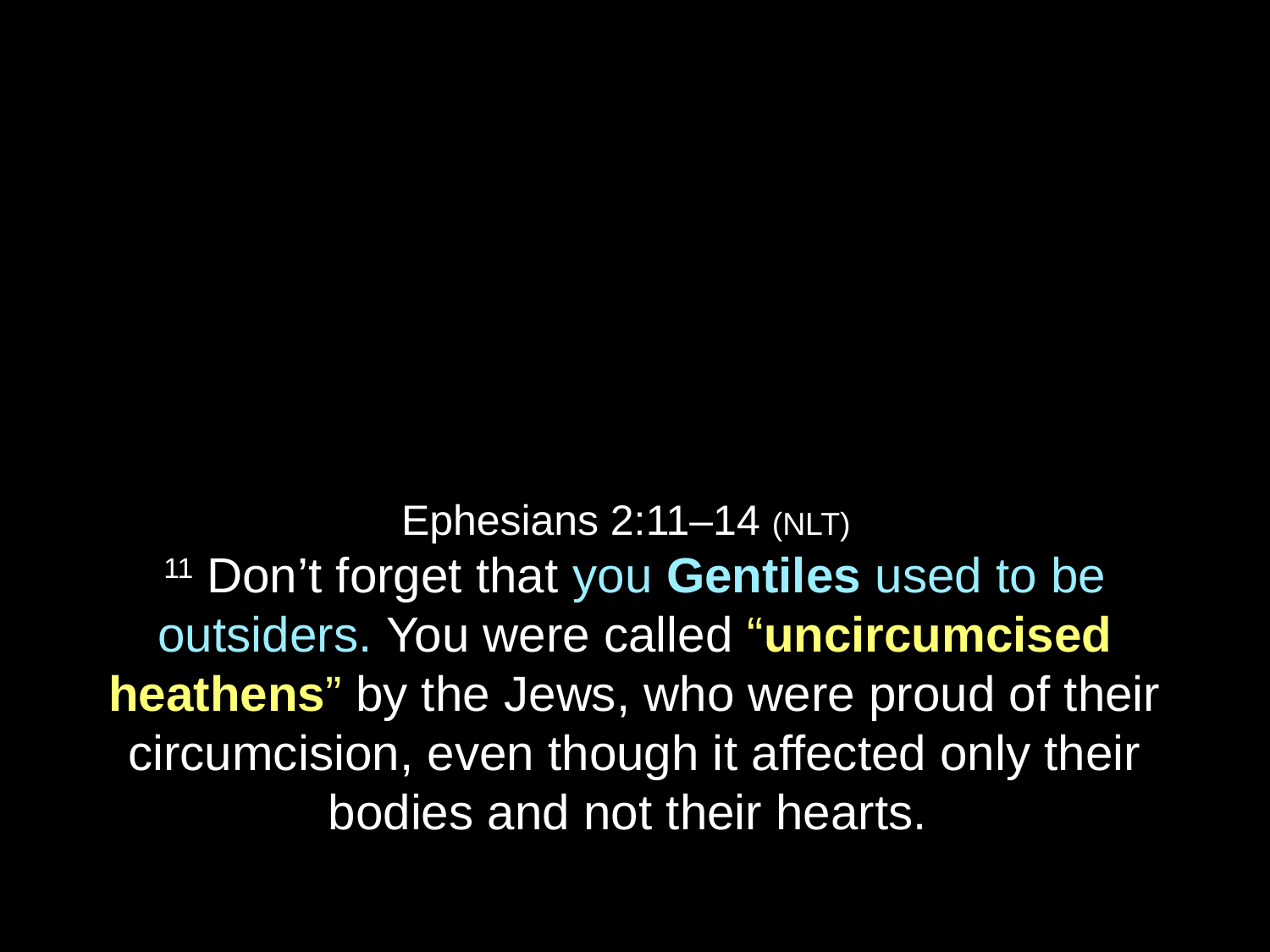

Ephesians 2:11–14 (NLT)
11 Don’t forget that you Gentiles used to be outsiders. You were called “uncircumcised heathens” by the Jews, who were proud of their circumcision, even though it affected only their bodies and not their hearts.